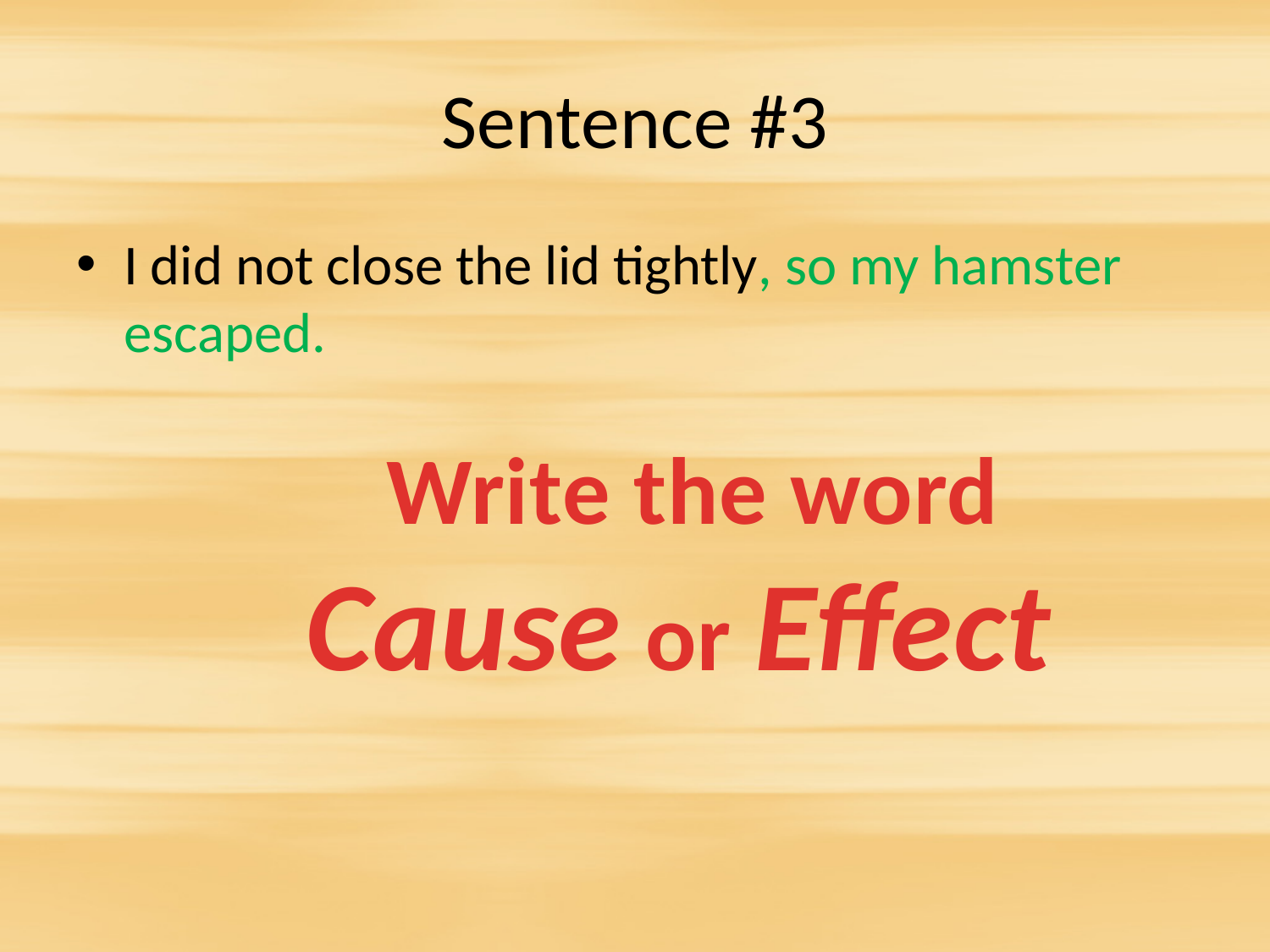

# Sentence #3
I did not close the lid tightly, so my hamster escaped.
Write the word Cause or Effect